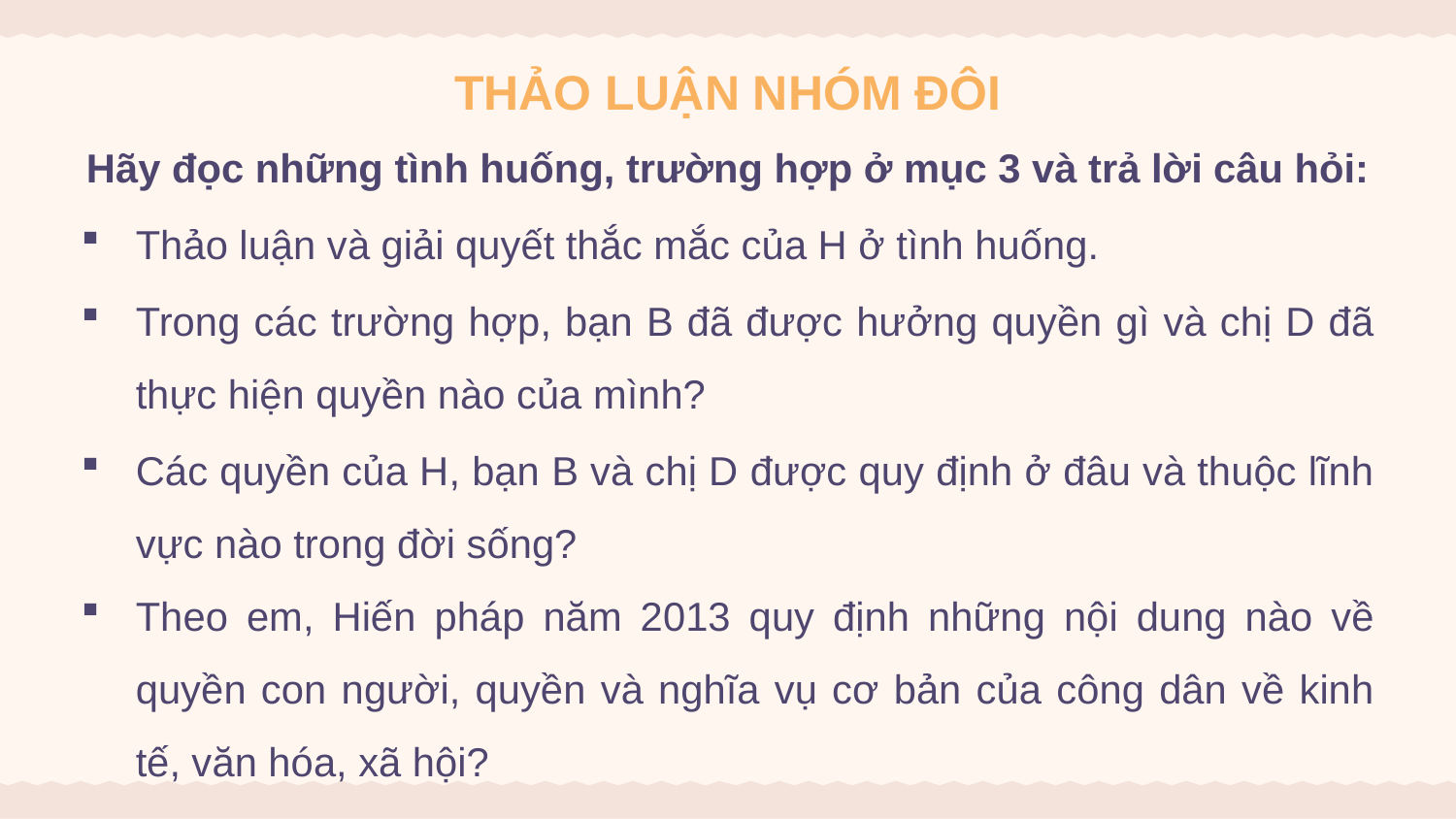

THẢO LUẬN NHÓM ĐÔI
Hãy đọc những tình huống, trường hợp ở mục 3 và trả lời câu hỏi:
Thảo luận và giải quyết thắc mắc của H ở tình huống.
Trong các trường hợp, bạn B đã được hưởng quyền gì và chị D đã thực hiện quyền nào của mình?
Các quyền của H, bạn B và chị D được quy định ở đâu và thuộc lĩnh vực nào trong đời sống?
Theo em, Hiến pháp năm 2013 quy định những nội dung nào về quyền con người, quyền và nghĩa vụ cơ bản của công dân về kinh tế, văn hóa, xã hội?